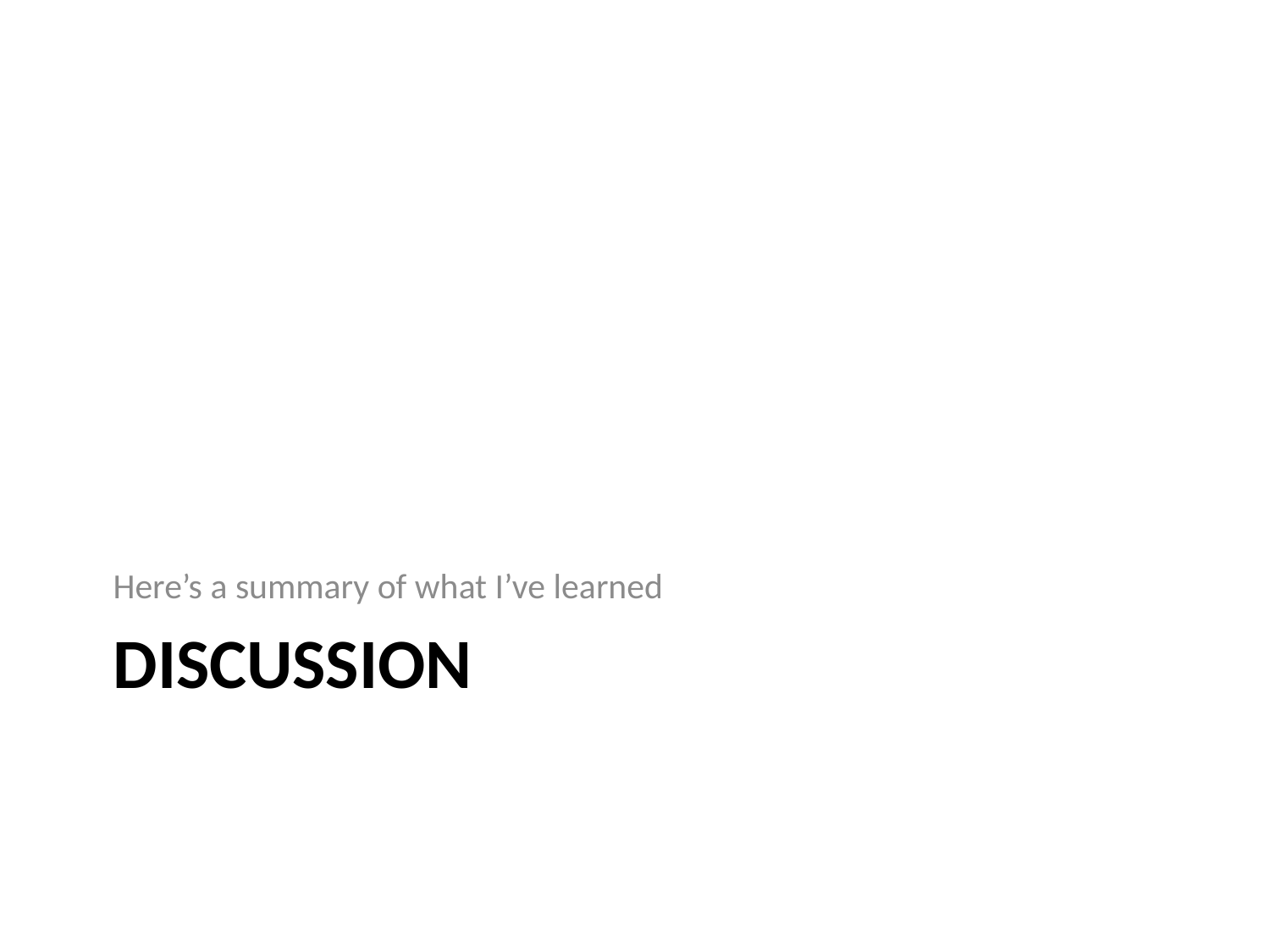

Here’s a summary of what I’ve learned
# discussion